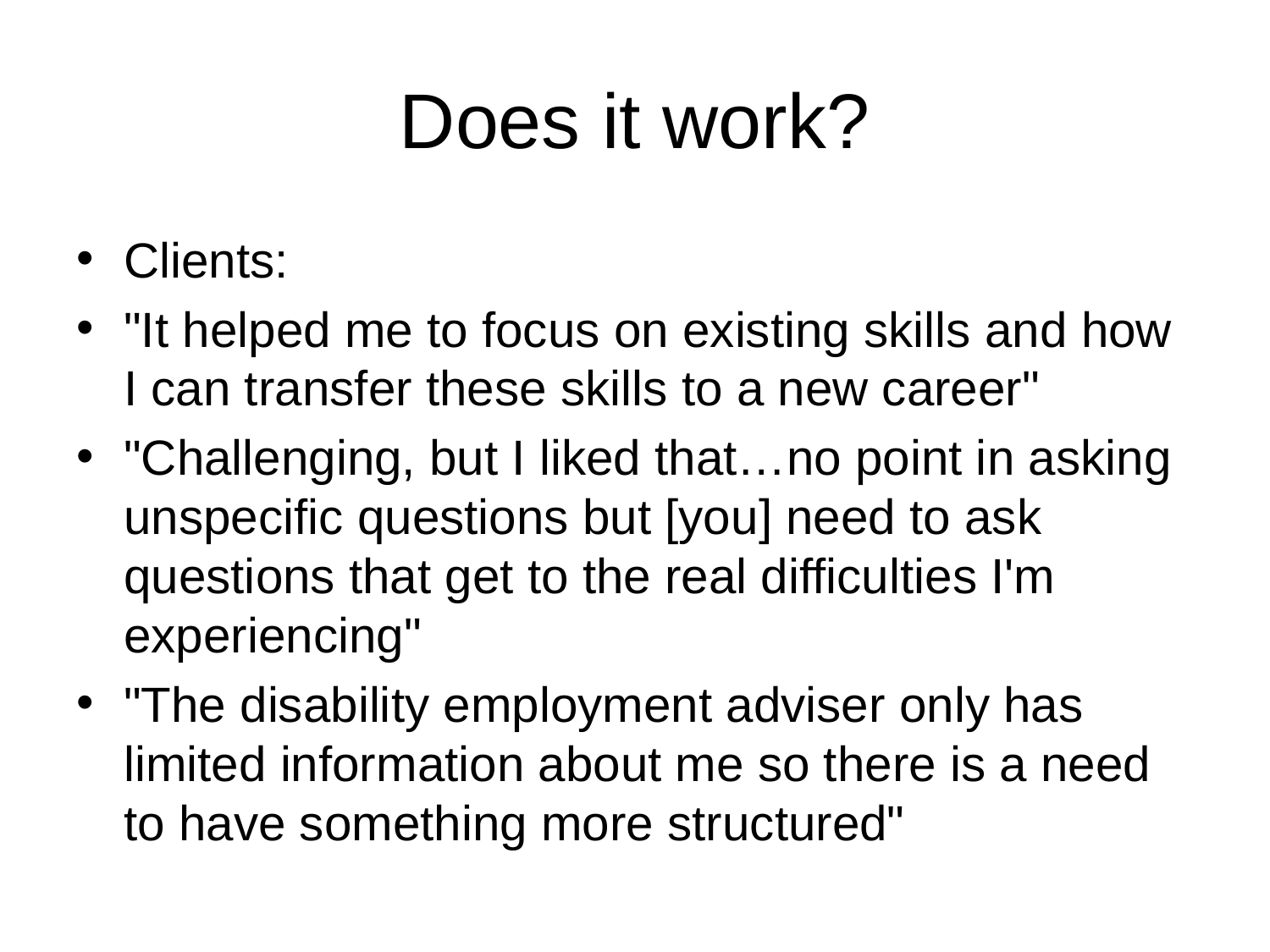

# Does it work?
Clients:
"It helped me to focus on existing skills and how I can transfer these skills to a new career"
"Challenging, but I liked that…no point in asking unspecific questions but [you] need to ask questions that get to the real difficulties I'm experiencing"
"The disability employment adviser only has limited information about me so there is a need to have something more structured"